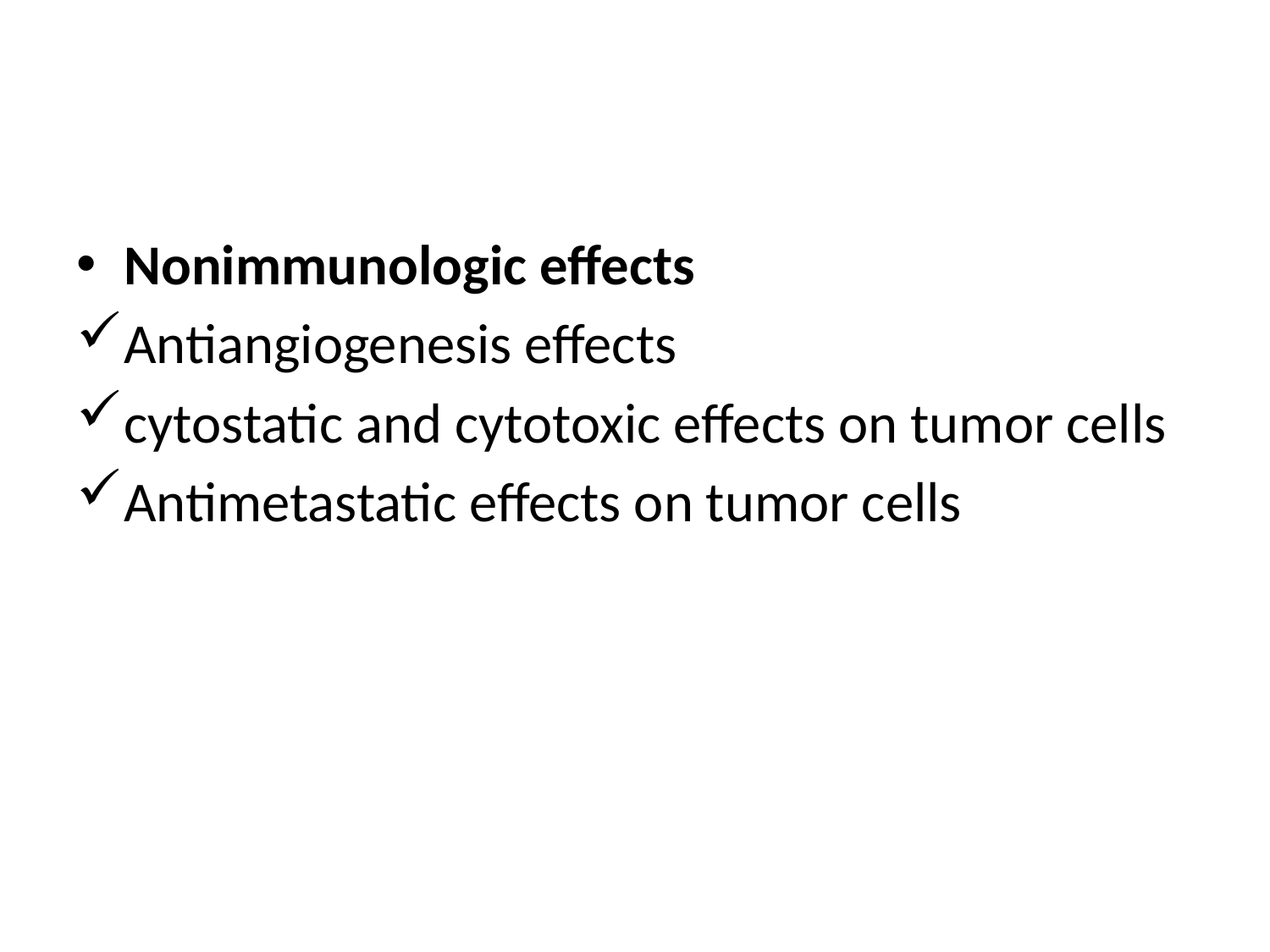

#
Nonimmunologic effects
Antiangiogenesis effects
cytostatic and cytotoxic effects on tumor cells
Antimetastatic effects on tumor cells